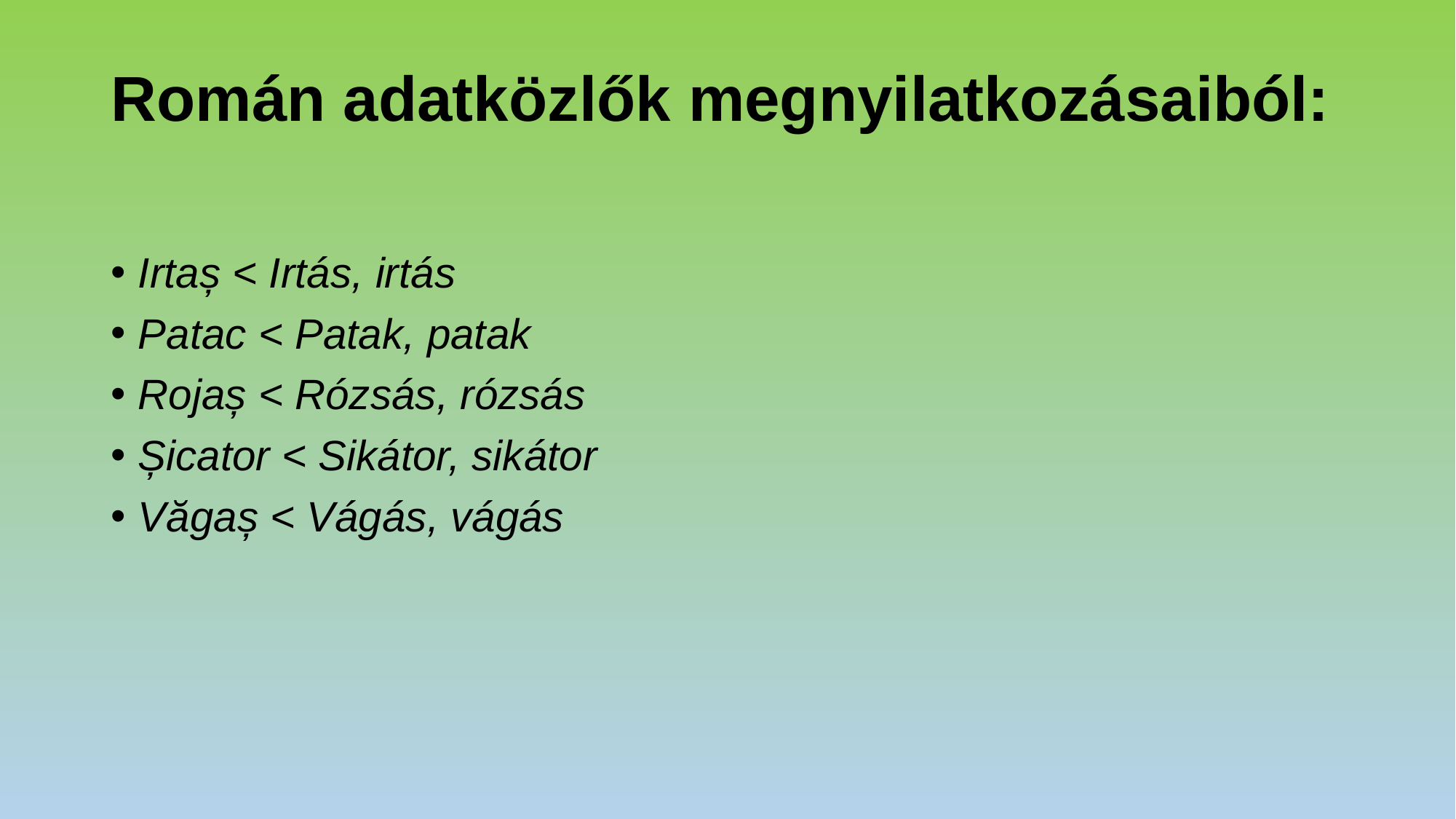

# Román adatközlők megnyilatkozásaiból:
Irtaș < Irtás, irtás
Patac < Patak, patak
Rojaș < Rózsás, rózsás
Șicator < Sikátor, sikátor
Văgaș < Vágás, vágás